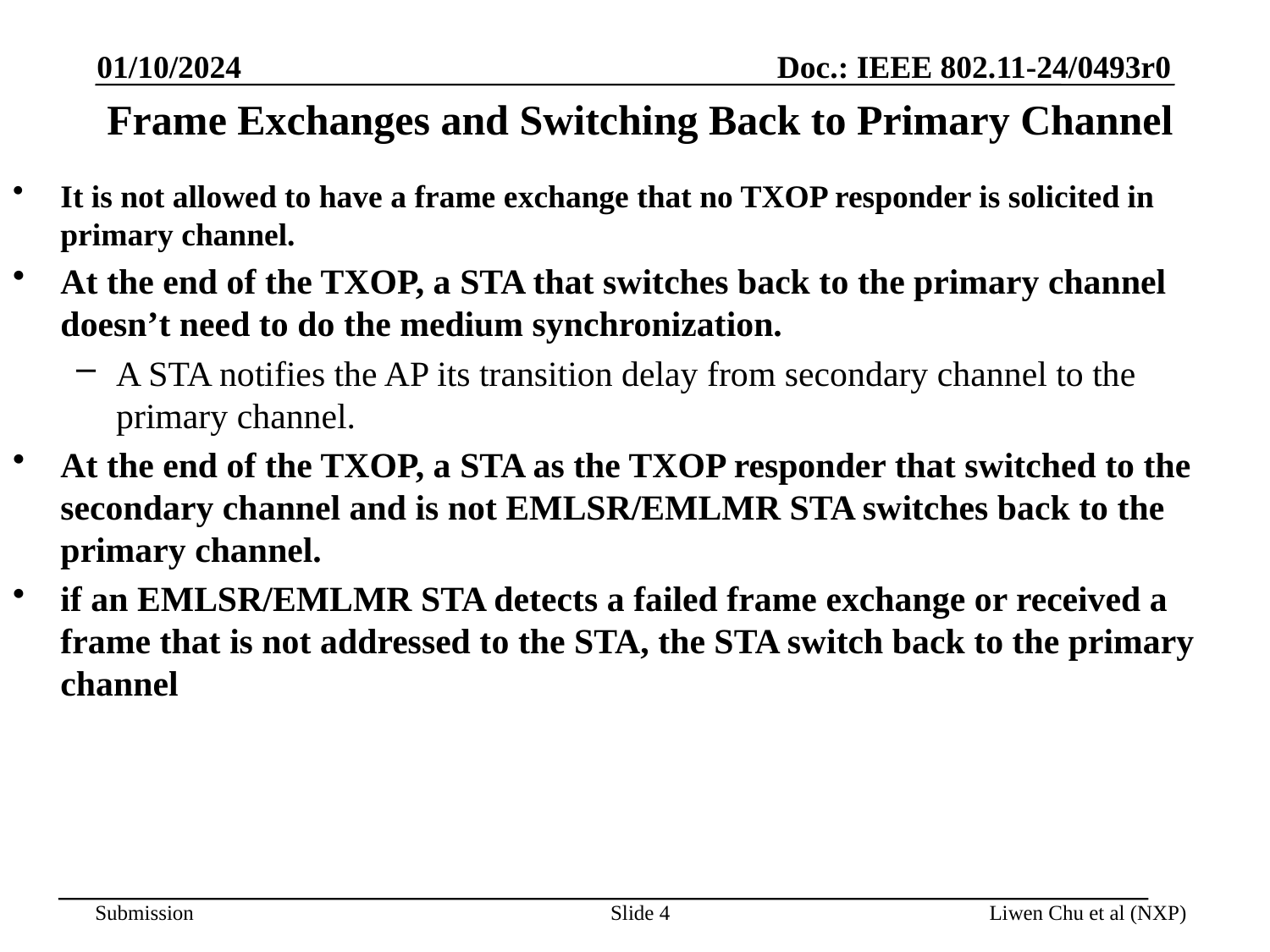

01/10/2024
# Frame Exchanges and Switching Back to Primary Channel
It is not allowed to have a frame exchange that no TXOP responder is solicited in primary channel.
At the end of the TXOP, a STA that switches back to the primary channel doesn’t need to do the medium synchronization.
A STA notifies the AP its transition delay from secondary channel to the primary channel.
At the end of the TXOP, a STA as the TXOP responder that switched to the secondary channel and is not EMLSR/EMLMR STA switches back to the primary channel.
if an EMLSR/EMLMR STA detects a failed frame exchange or received a frame that is not addressed to the STA, the STA switch back to the primary channel
Slide 4
Liwen Chu et al (NXP)